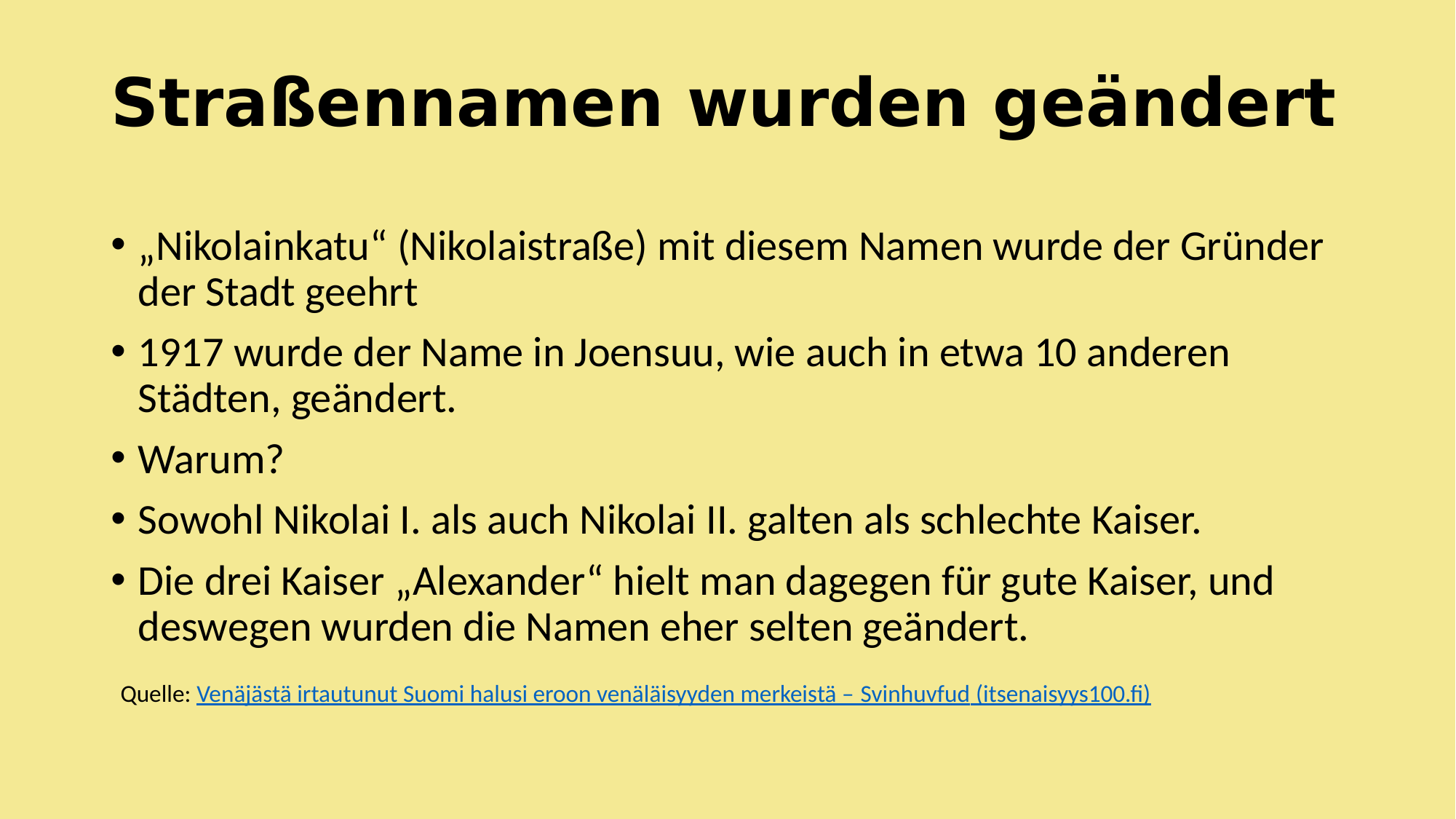

# Straßennamen wurden geändert
„Nikolainkatu“ (Nikolaistraße) mit diesem Namen wurde der Gründer der Stadt geehrt
1917 wurde der Name in Joensuu, wie auch in etwa 10 anderen Städten, geändert.
Warum?
Sowohl Nikolai I. als auch Nikolai II. galten als schlechte Kaiser.
Die drei Kaiser „Alexander“ hielt man dagegen für gute Kaiser, und deswegen wurden die Namen eher selten geändert.
 Quelle: Venäjästä irtautunut Suomi halusi eroon venäläisyyden merkeistä – Svinhuvfud (itsenaisyys100.fi)